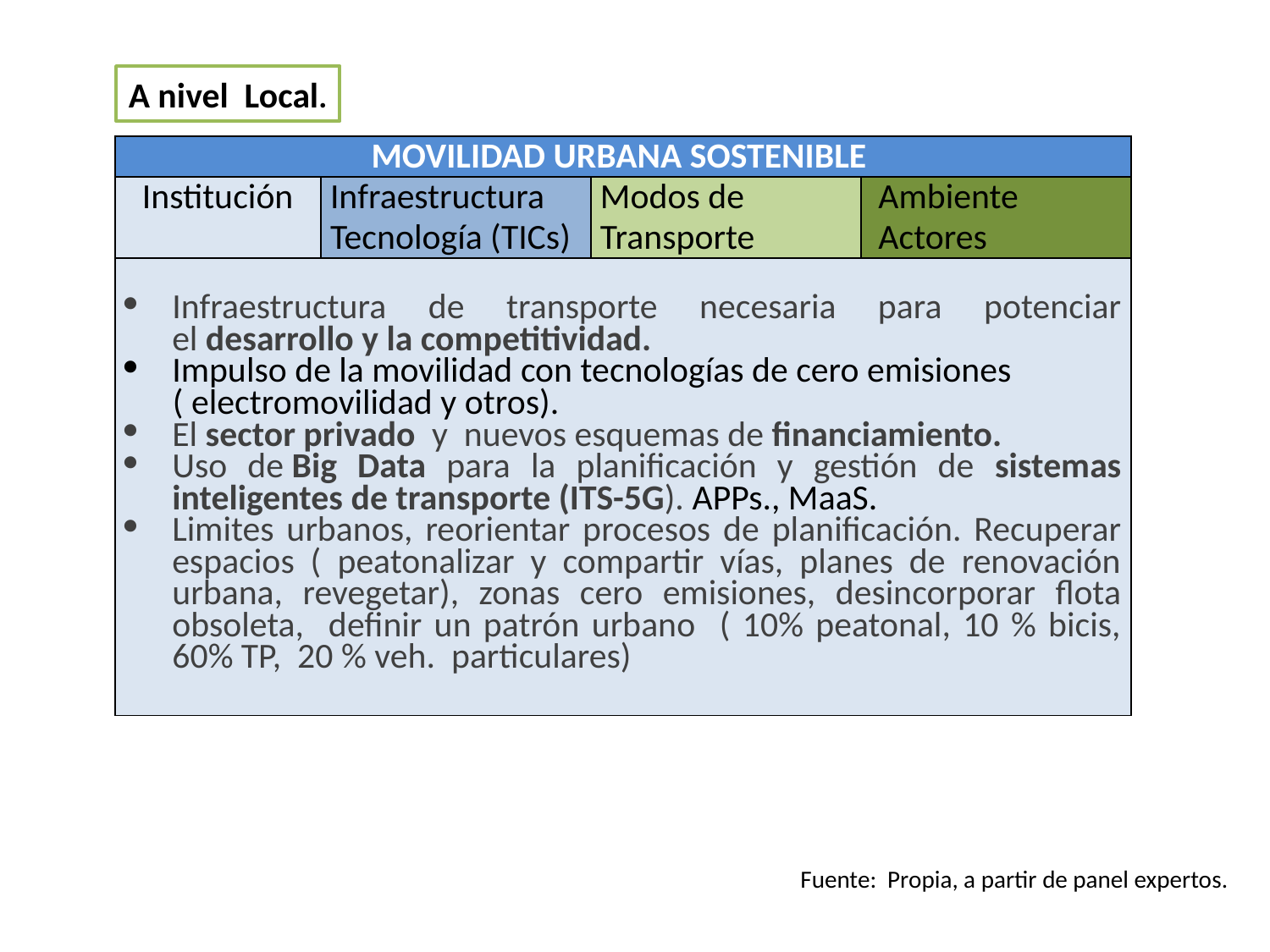

A nivel  Local.
| MOVILIDAD URBANA SOSTENIBLE |  |  |  |
| --- | --- | --- | --- |
| Institución | Infraestructura Tecnología (TICs) | Modos de Transporte | Ambiente Actores |
| Infraestructura de transporte necesaria para potenciar el desarrollo y la competitividad. Impulso de la movilidad con tecnologías de cero emisiones ( electromovilidad y otros). El sector privado y nuevos esquemas de financiamiento. Uso de Big Data para la planificación y gestión de sistemas inteligentes de transporte (ITS-5G). APPs., MaaS. Limites urbanos, reorientar procesos de planificación. Recuperar espacios ( peatonalizar y compartir vías, planes de renovación urbana, revegetar), zonas cero emisiones, desincorporar flota obsoleta, definir un patrón urbano ( 10% peatonal, 10 % bicis, 60% TP, 20 % veh. particulares) |  |  |  |
Fuente:  Propia, a partir de panel expertos.